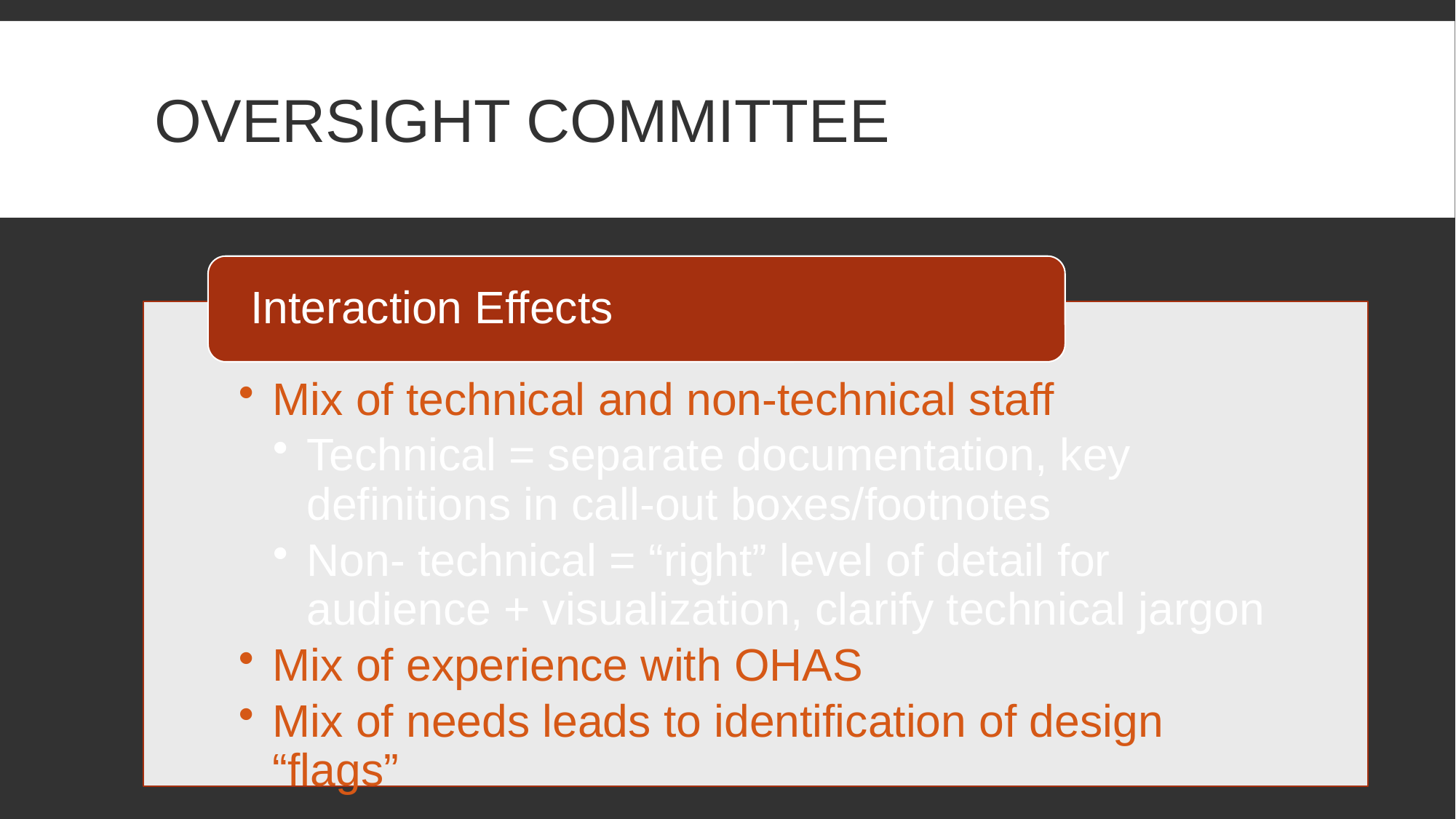

# oversight committee
Mix of technical and non-technical staff
Technical = separate documentation, key definitions in call-out boxes/footnotes
Non- technical = “right” level of detail for audience + visualization, clarify technical jargon
Mix of experience with OHAS
Mix of needs leads to identification of design “flags”
Interaction Effects